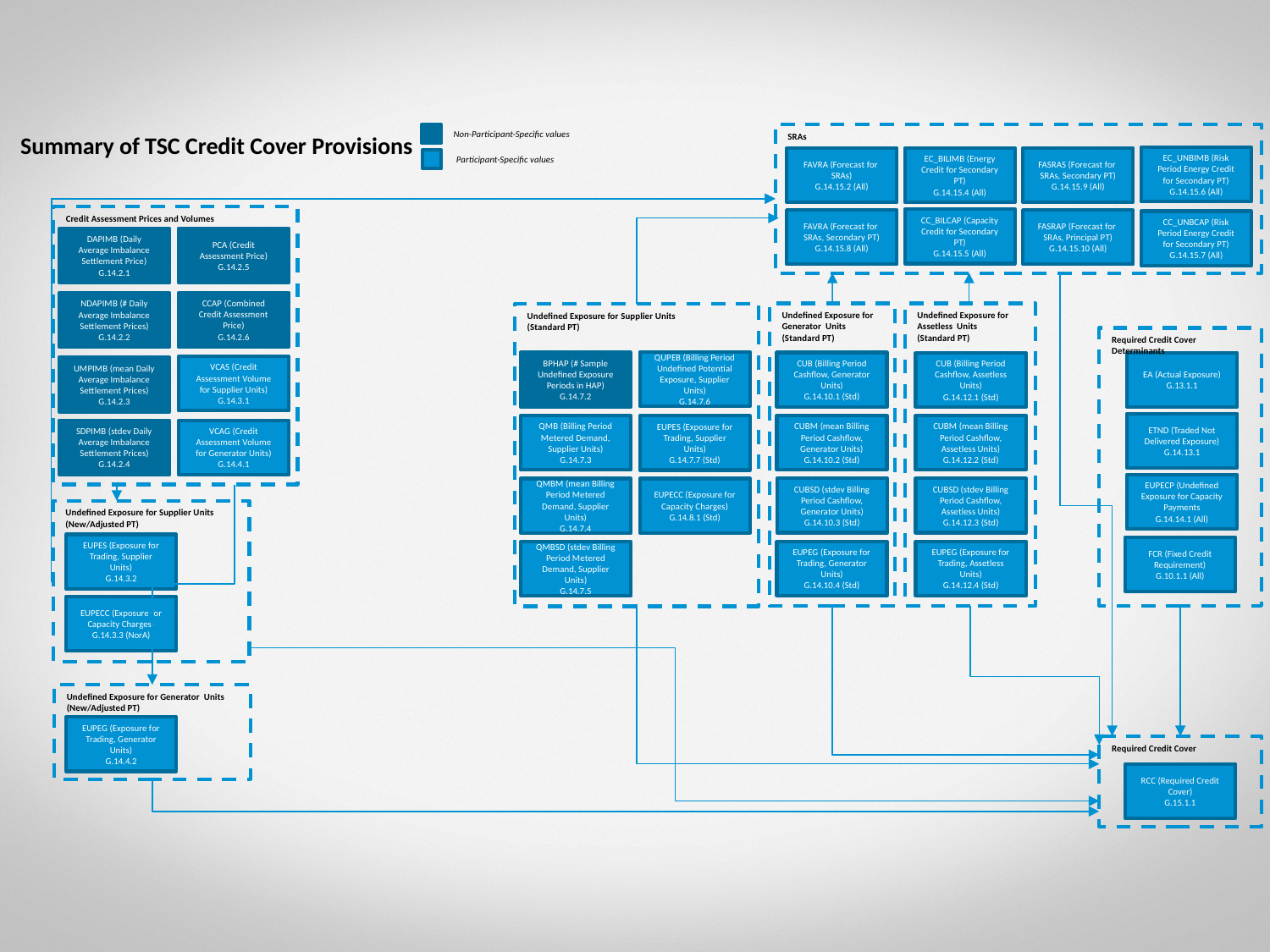

Summary of TSC Credit Cover Provisions
SRAs
Non-Participant-Specific values

EC_UNBIMB (Risk Period Energy Credit for Secondary PT)
G.14.15.6 (All)
FAVRA (Forecast for  SRAs)
G.14.15.2 (All)
EC_BILIMB (Energy Credit for Secondary PT)
G.14.15.4 (All)
FASRAS (Forecast for  SRAs, Secondary PT)
G.14.15.9 (All)

Participant-Specific values
Credit Assessment Prices and Volumes
CC_BILCAP (Capacity Credit for Secondary PT)
G.14.15.5 (All)
FAVRA (Forecast for  SRAs, Secondary PT)
G.14.15.8 (All)
FASRAP (Forecast for  SRAs, Principal PT)
G.14.15.10 (All)
CC_UNBCAP (Risk Period Energy Credit for Secondary PT)
G.14.15.7 (All)
DAPIMB (Daily Average Imbalance Settlement Price)
G.14.2.1
PCA (Credit Assessment Price)
G.14.2.5
CCAP (Combined Credit Assessment Price)
G.14.2.6
NDAPIMB (# Daily Average Imbalance Settlement Prices)
G.14.2.2
Undefined Exposure for Generator  Units
(Standard PT)
Undefined Exposure for Assetless  Units
(Standard PT)
Undefined Exposure for Supplier Units
(Standard PT)
Required Credit Cover Determinants
QUPEB (Billing Period Undefined Potential Exposure, Supplier Units)
G.14.7.6
BPHAP (# Sample Undefined Exposure Periods in HAP)
G.14.7.2
CUB (Billing Period Cashflow, Generator Units)
G.14.10.1 (Std)
EA (Actual Exposure)
G.13.1.1
CUB (Billing Period Cashflow, Assetless Units)
G.14.12.1 (Std)
VCAS (Credit Assessment Volume for Supplier Units)
G.14.3.1
UMPIMB (mean Daily Average Imbalance Settlement Prices)
G.14.2.3
ETND (Traded Not Delivered Exposure)
G.14.13.1
QMB (Billing Period Metered Demand, Supplier Units)
G.14.7.3
CUBM (mean Billing Period Cashflow, Generator Units)
G.14.10.2 (Std)
CUBM (mean Billing Period Cashflow, Assetless Units)
G.14.12.2 (Std)
EUPES (Exposure for Trading, Supplier Units)
G.14.7.7 (Std)
SDPIMB (stdev Daily Average Imbalance Settlement Prices)
G.14.2.4
VCAG (Credit Assessment Volume for Generator Units)
G.14.4.1
EUPECP (Undefined Exposure for Capacity Payments
G.14.14.1 (All)
CUBSD (stdev Billing Period Cashflow, Generator Units)
G.14.10.3 (Std)
CUBSD (stdev Billing Period Cashflow, Assetless Units)
G.14.12.3 (Std)
EUPECC (Exposure for Capacity Charges)
G.14.8.1 (Std)
QMBM (mean Billing Period Metered Demand, Supplier Units)
G.14.7.4
Undefined Exposure for Supplier Units
(New/Adjusted PT)
EUPES (Exposure for Trading, Supplier Units)
G.14.3.2
FCR (Fixed Credit Requirement)
G.10.1.1 (All)
EUPEG (Exposure for Trading, Generator Units)
G.14.10.4 (Std)
EUPEG (Exposure for Trading, Assetless Units)
G.14.12.4 (Std)
QMBSD (stdev Billing Period Metered Demand, Supplier Units)
G.14.7.5
EUPECC (Exposure for Capacity Charges)
G.14.3.3 (NorA)
Undefined Exposure for Generator  Units
(New/Adjusted PT)
EUPEG (Exposure for Trading, Generator Units)
G.14.4.2
Required Credit Cover
RCC (Required Credit Cover)
G.15.1.1